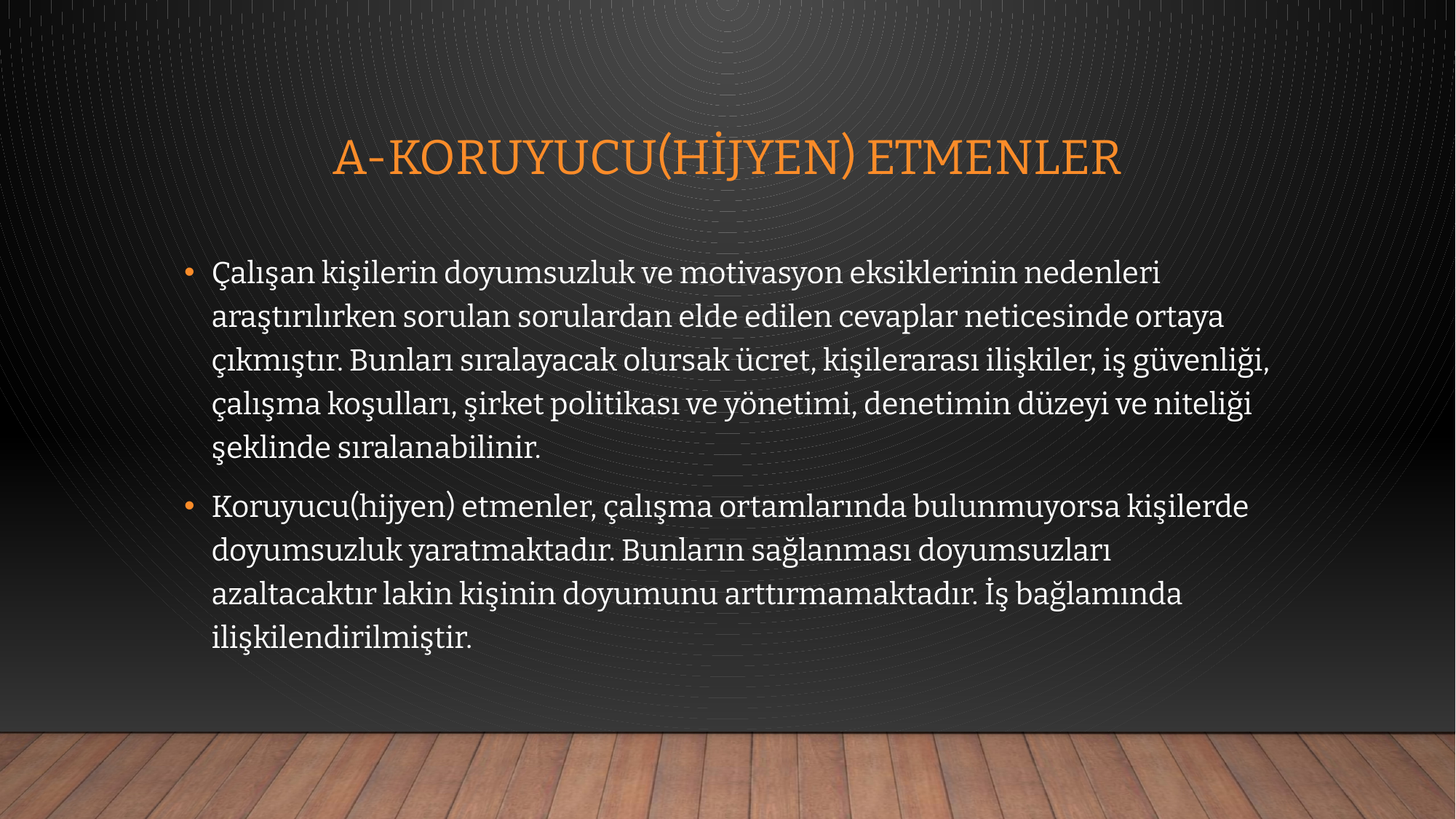

# A-Koruyucu(hijyen) etmenler
Çalışan kişilerin doyumsuzluk ve motivasyon eksiklerinin nedenleri araştırılırken sorulan sorulardan elde edilen cevaplar neticesinde ortaya çıkmıştır. Bunları sıralayacak olursak ücret, kişilerarası ilişkiler, iş güvenliği, çalışma koşulları, şirket politikası ve yönetimi, denetimin düzeyi ve niteliği şeklinde sıralanabilinir.
Koruyucu(hijyen) etmenler, çalışma ortamlarında bulunmuyorsa kişilerde doyumsuzluk yaratmaktadır. Bunların sağlanması doyumsuzları azaltacaktır lakin kişinin doyumunu arttırmamaktadır. İş bağlamında ilişkilendirilmiştir.